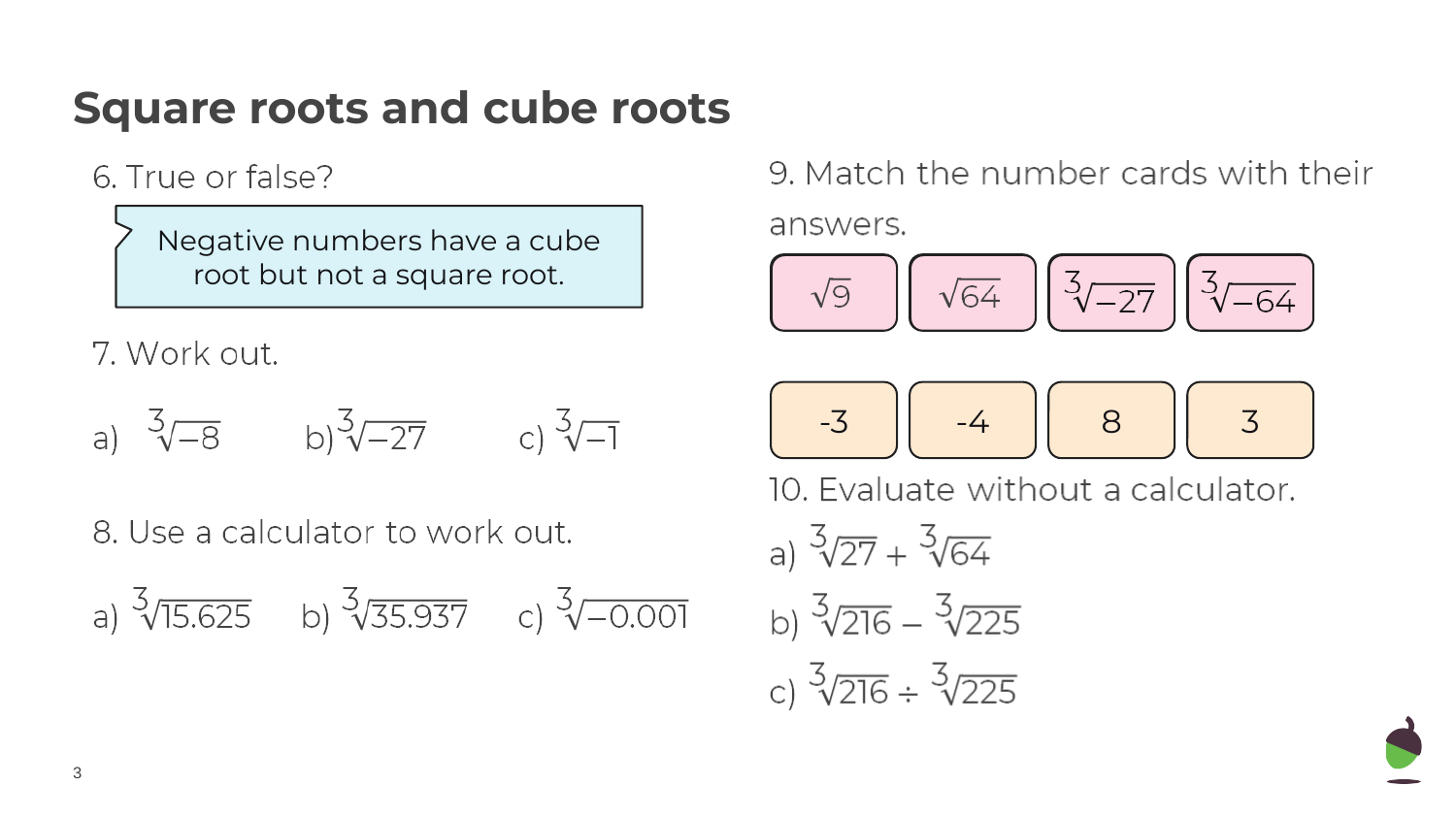

# Square roots and cube roots

Negative numbers have a cube root but not a square root.

-3
-4
8
3
3